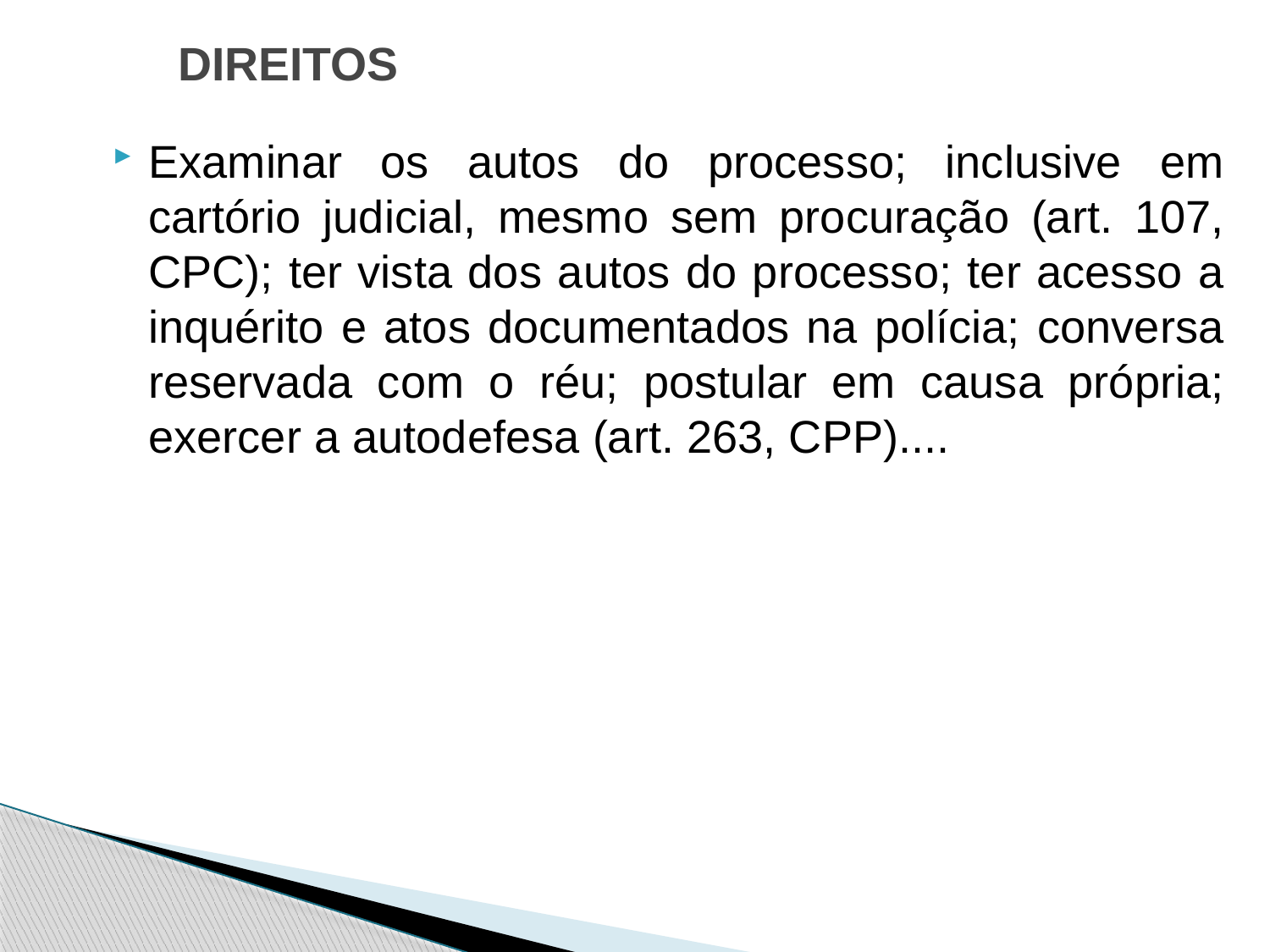

# DIREITOS
Examinar os autos do processo; inclusive em cartório judicial, mesmo sem procuração (art. 107, CPC); ter vista dos autos do processo; ter acesso a inquérito e atos documentados na polícia; conversa reservada com o réu; postular em causa própria; exercer a autodefesa (art. 263, CPP)....